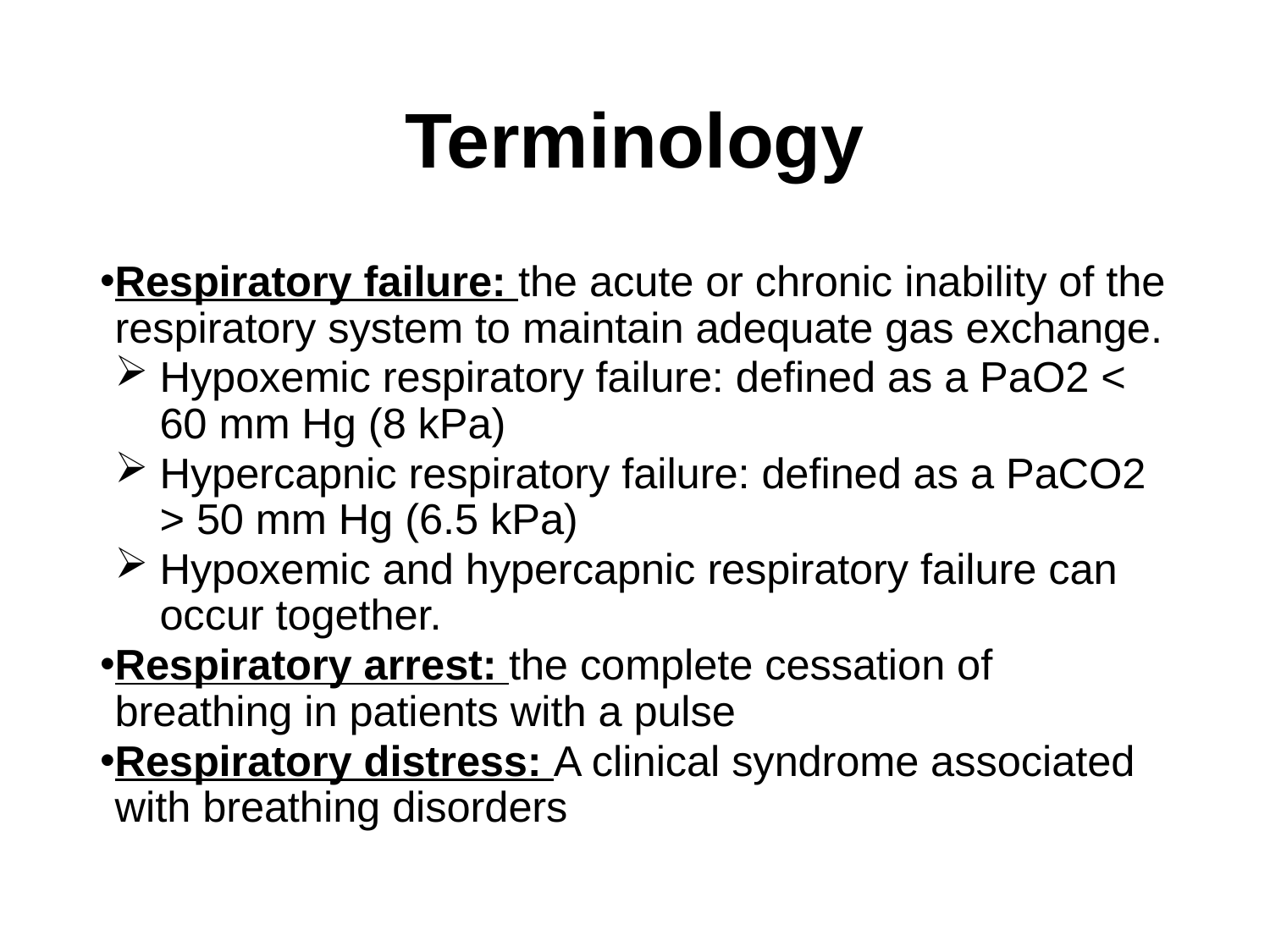

# Terminology
Respiratory failure: the acute or chronic inability of the respiratory system to maintain adequate gas exchange.
Hypoxemic respiratory failure: defined as a PaO2 < 60 mm Hg (8 kPa)
Hypercapnic respiratory failure: defined as a PaCO2 > 50 mm Hg (6.5 kPa)
Hypoxemic and hypercapnic respiratory failure can occur together.
Respiratory arrest: the complete cessation of breathing in patients with a pulse
Respiratory distress: A clinical syndrome associated with breathing disorders